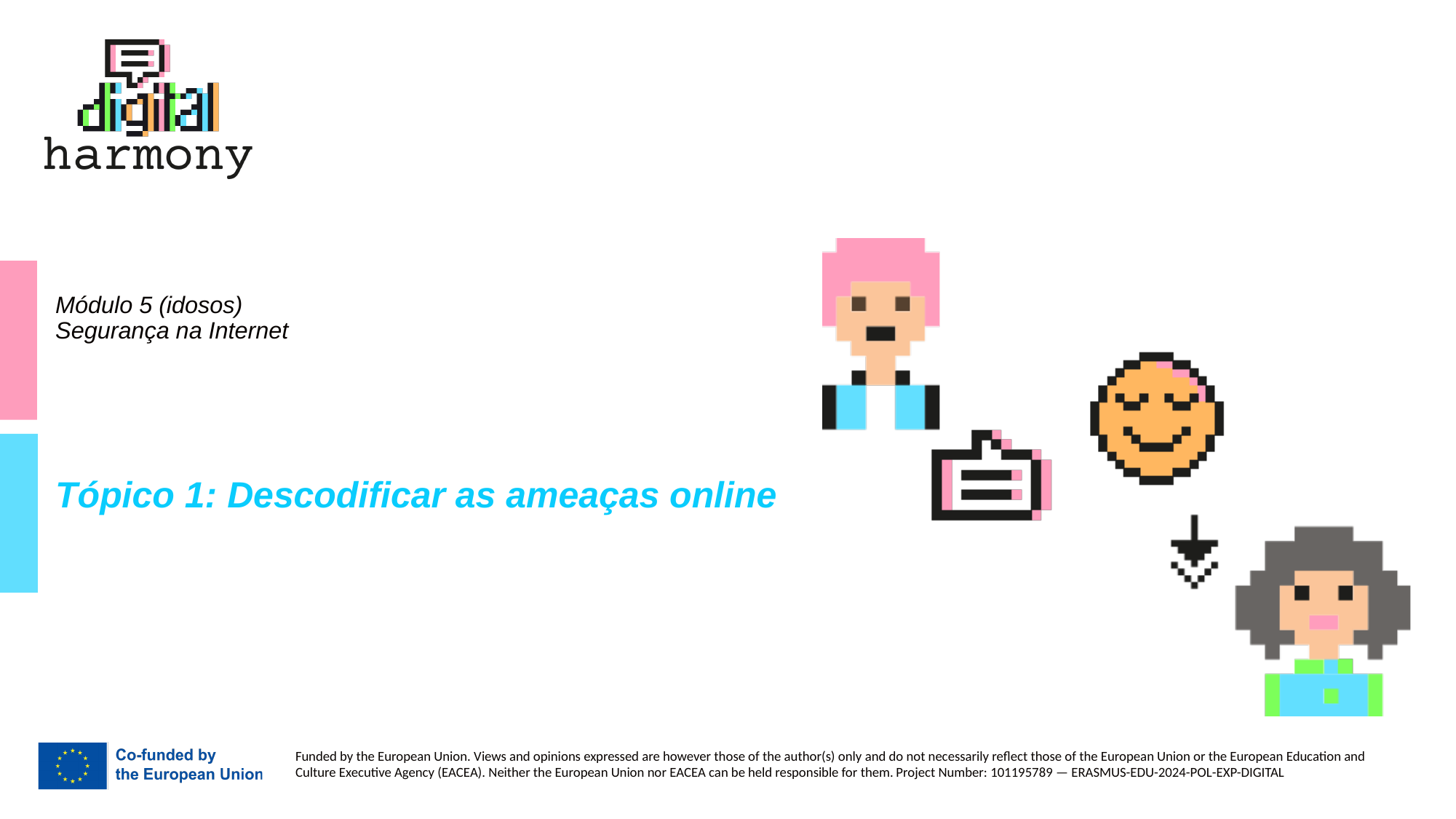

# Módulo 5 (idosos) Segurança na Internet
Tópico 1: Descodificar as ameaças online